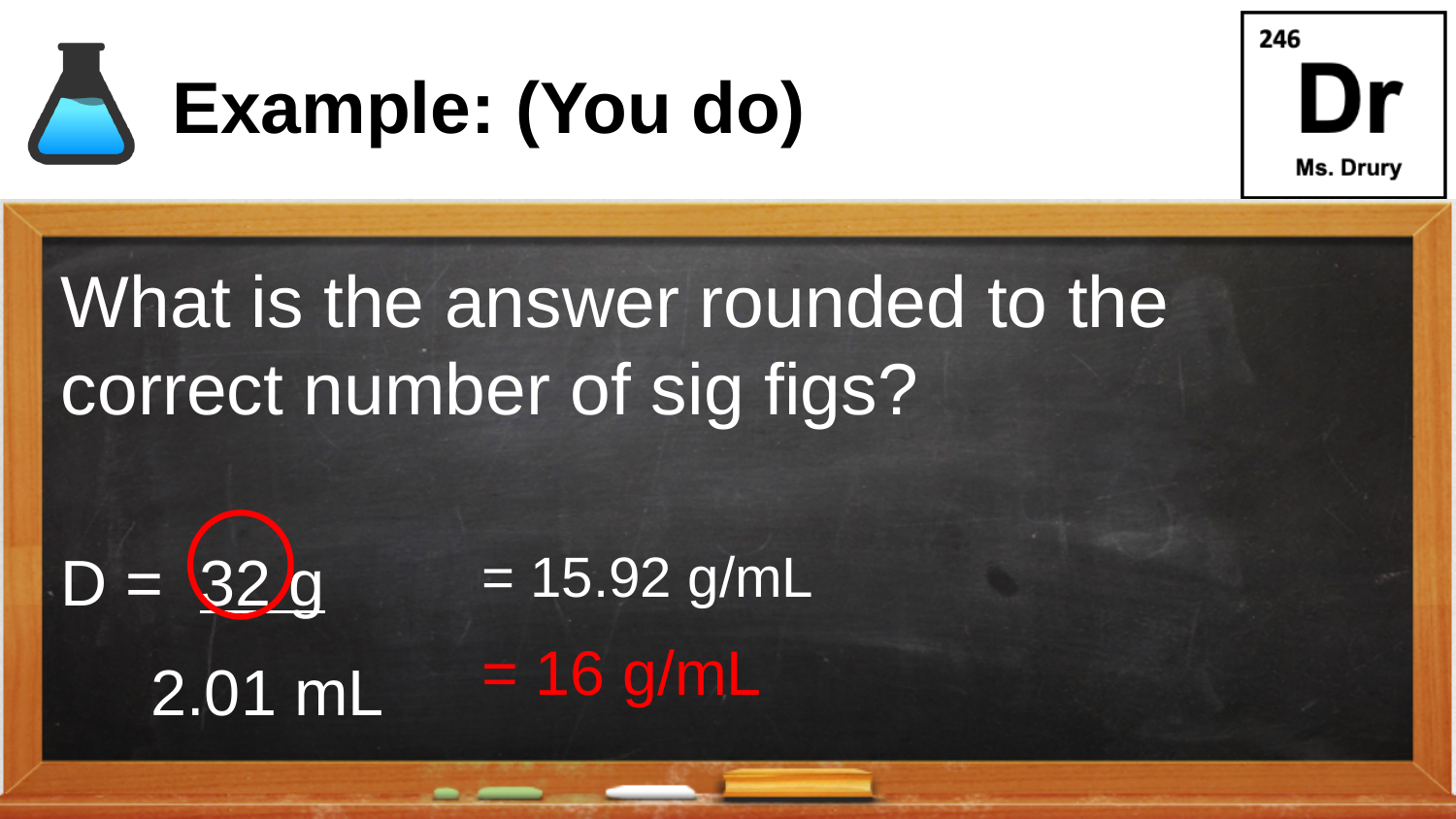

# Example: (You do)
What is the answer rounded to the correct number of sig figs?

D =  32 g
    2.01 mL

= 15.92 g/mL
= 16 g/mL